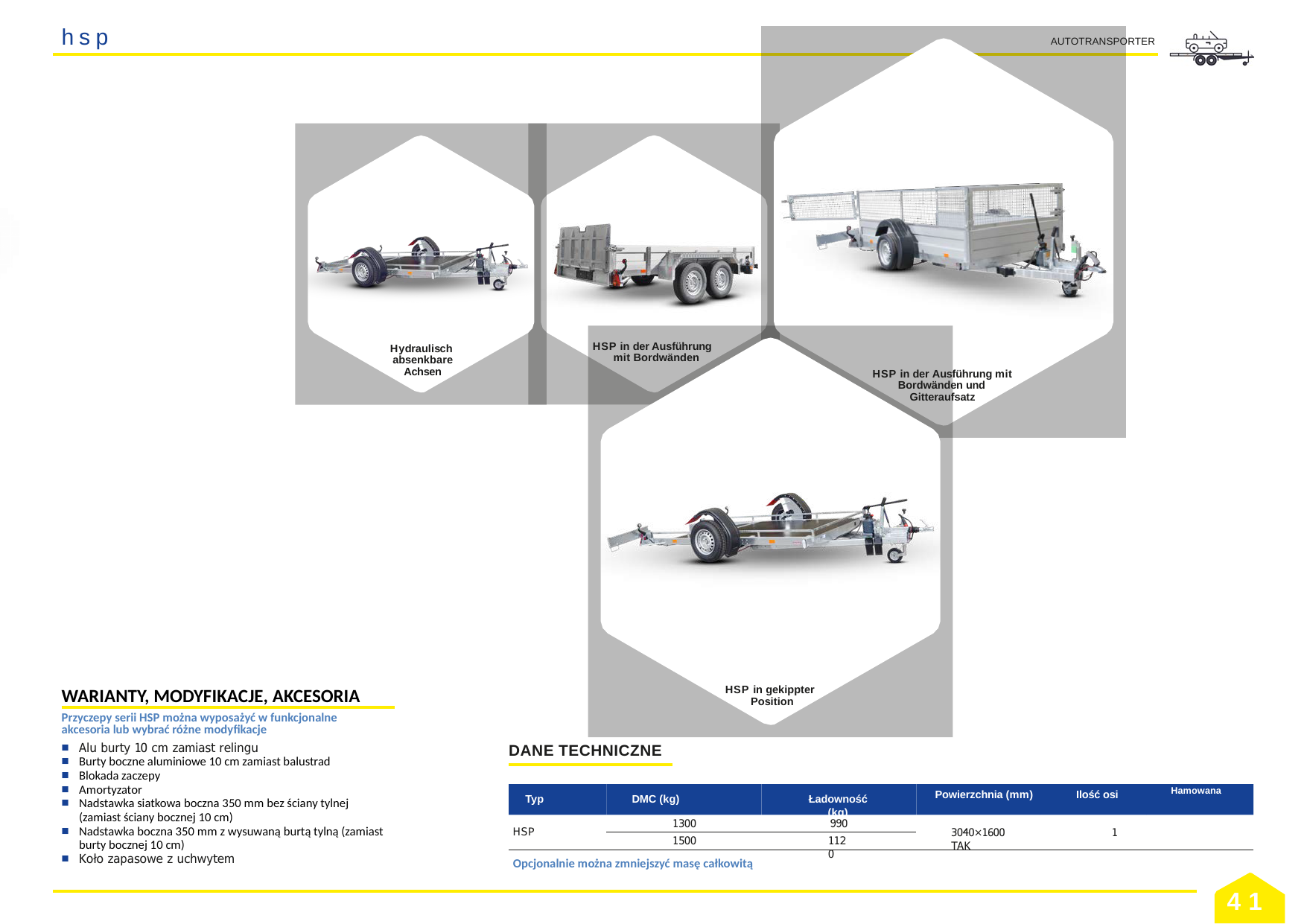

hsp

AUTOTRANSPORTER

HSP in der Ausführung  mit Bordwänden
Hydraulisch  absenkbare  Achsen
HSP in der Ausführung mit
Bordwänden und  Gitteraufsatz

HSP in gekippter  Position
WARIANTY, MODYFIKACJE, AKCESORIA

Przyczepy serii HSP można wyposażyć w funkcjonalne akcesoria lub wybrać różne modyfikacje
Alu burty 10 cm zamiast relingu
Burty boczne aluminiowe 10 cm zamiast balustrad
Blokada zaczepy
Amortyzator
Nadstawka siatkowa boczna 350 mm bez ściany tylnej (zamiast ściany bocznej 10 cm)
Nadstawka boczna 350 mm z wysuwaną burtą tylną (zamiast burty bocznej 10 cm)
Koło zapasowe z uchwytem
DANE TECHNICZNE

    Typ
DMC (kg)
Ładowność  (kg)
Powierzchnia (mm)	        Ilość osi	Hamowana

3040×1600	1	TAK
1300
990
HSP

1500
1120

Opcjonalnie można zmniejszyć masę całkowitą

41